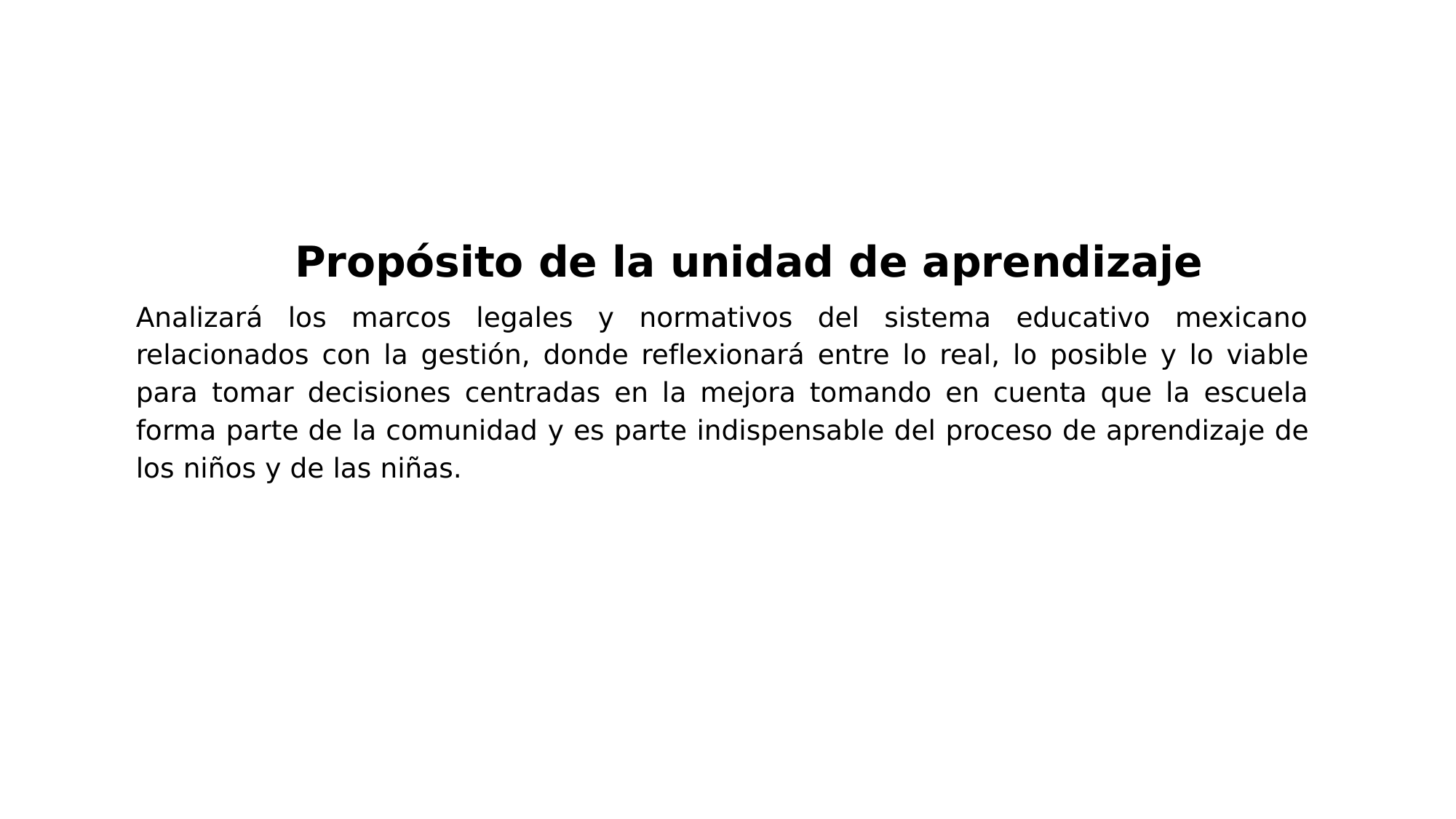

Propósito de la unidad de aprendizaje
Analizará los marcos legales y normativos del sistema educativo mexicano relacionados con la gestión, donde reflexionará entre lo real, lo posible y lo viable para tomar decisiones centradas en la mejora tomando en cuenta que la escuela forma parte de la comunidad y es parte indispensable del proceso de aprendizaje de los niños y de las niñas.